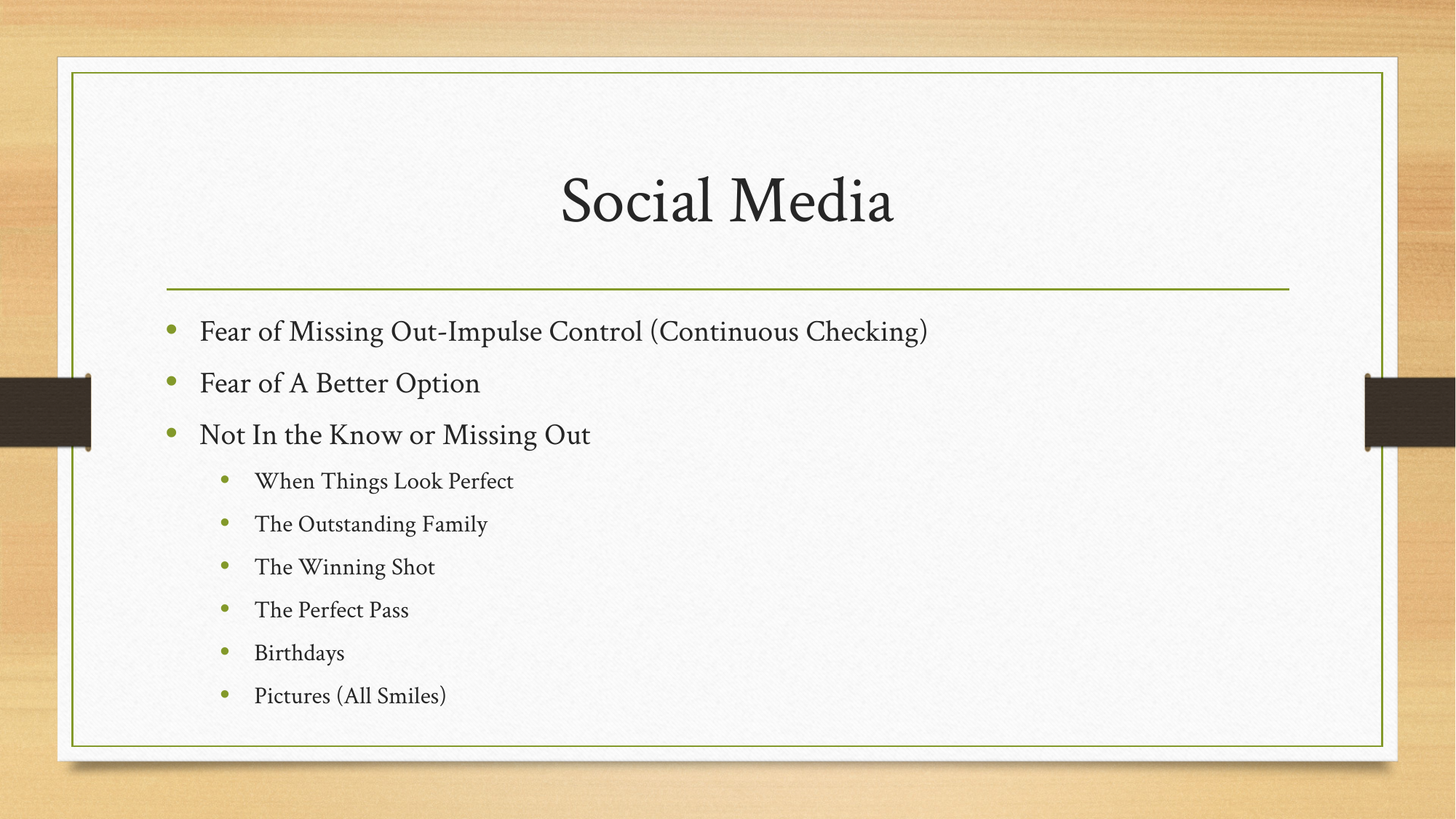

# Social Media
Fear of Missing Out-Impulse Control (Continuous Checking)
Fear of A Better Option
Not In the Know or Missing Out
When Things Look Perfect
The Outstanding Family
The Winning Shot
The Perfect Pass
Birthdays
Pictures (All Smiles)